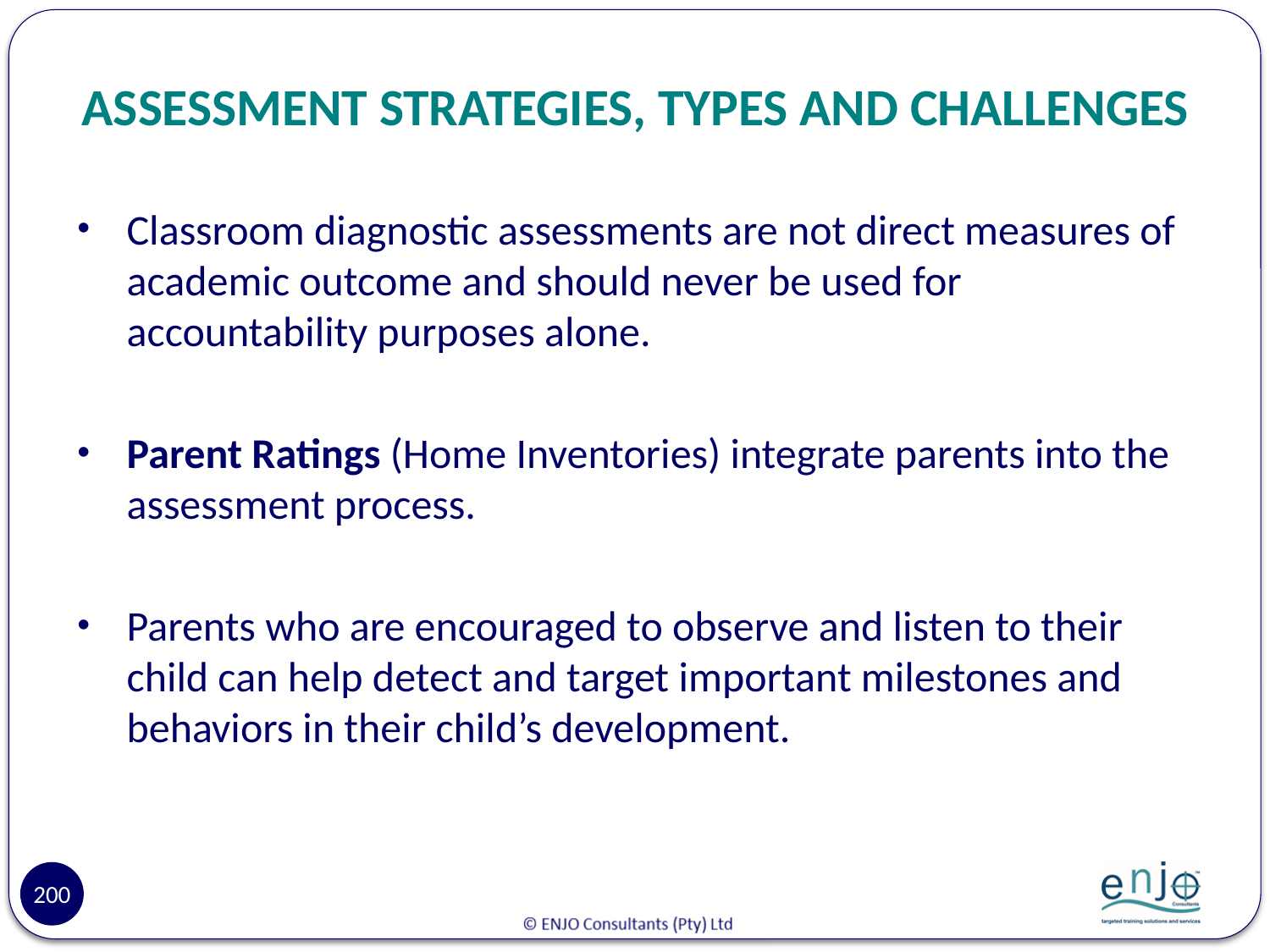

# ASSESSMENT STRATEGIES, TYPES AND CHALLENGES
Classroom diagnostic assessments are not direct measures of academic outcome and should never be used for accountability purposes alone.

Parent Ratings (Home Inventories) integrate parents into the assessment process.

Parents who are encouraged to observe and listen to their child can help detect and target important milestones and behaviors in their child’s development.

200